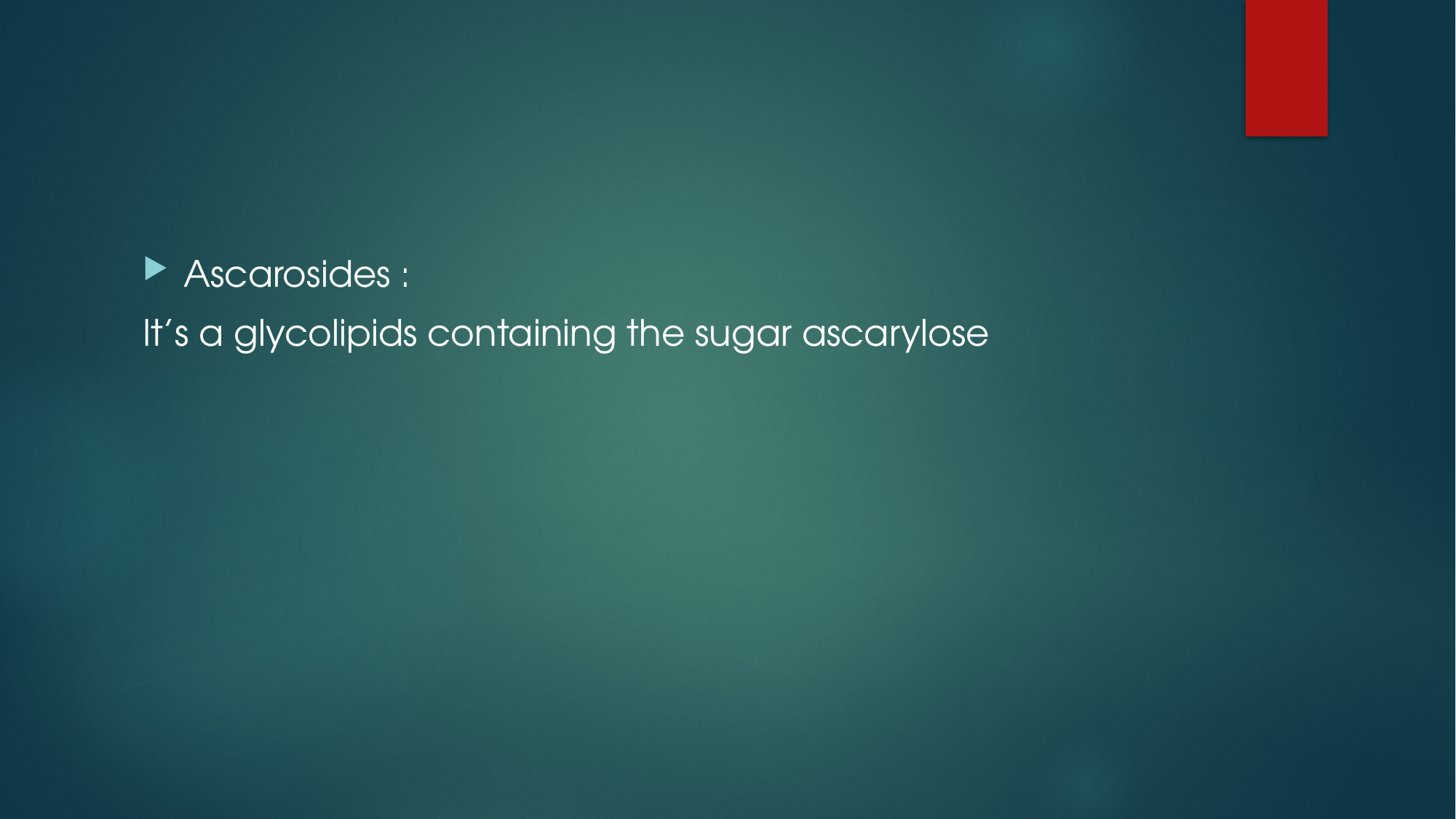

#
Ascarosides :
It’s a glycolipids containing the sugar ascarylose